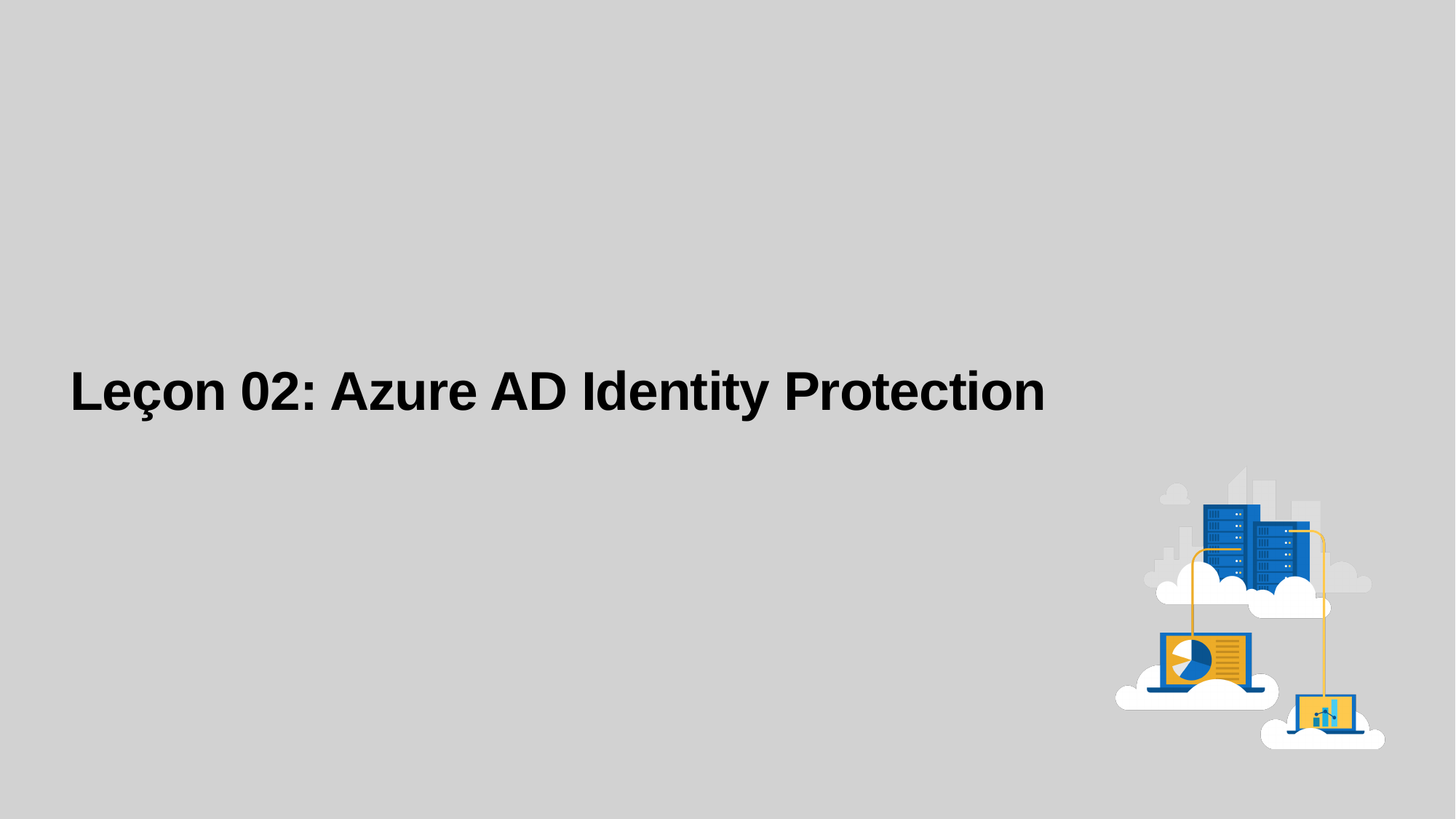

# Leçon 02: Azure AD Identity Protection